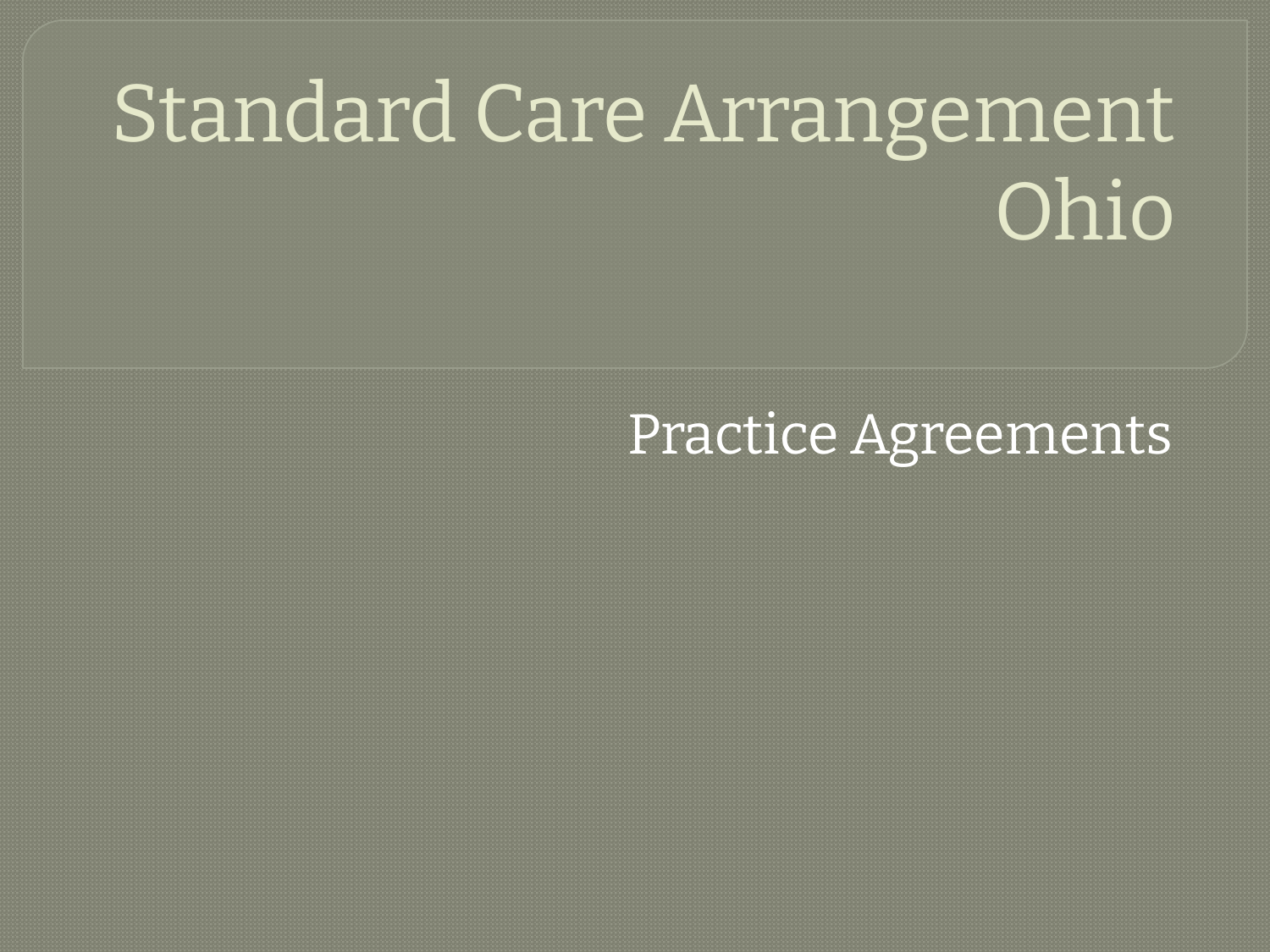

# Standard Care Arrangement Ohio
Practice Agreements